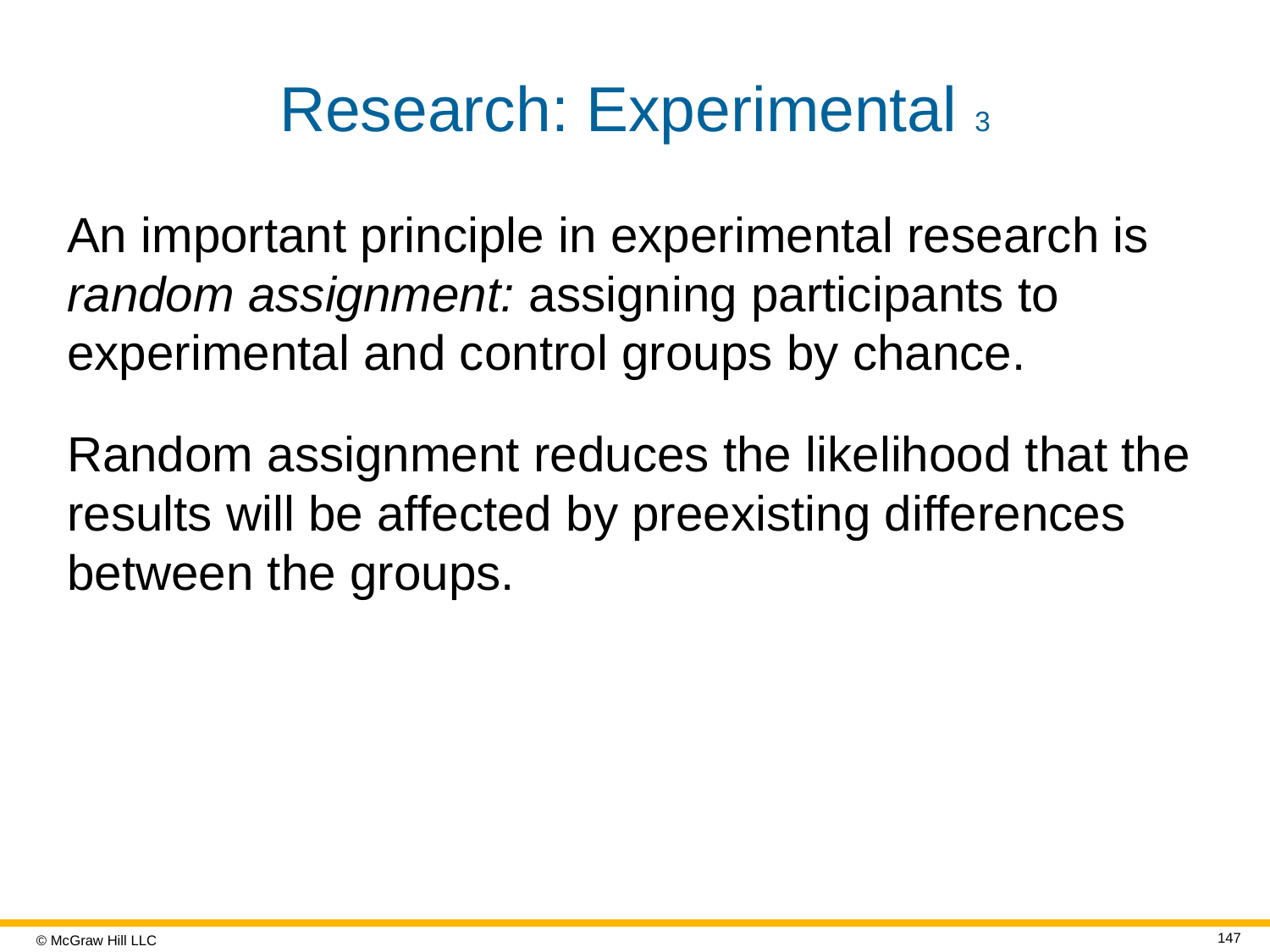

# Research: Experimental 3
An important principle in experimental research is random assignment: assigning participants to experimental and control groups by chance.
Random assignment reduces the likelihood that the results will be affected by preexisting differences between the groups.
147